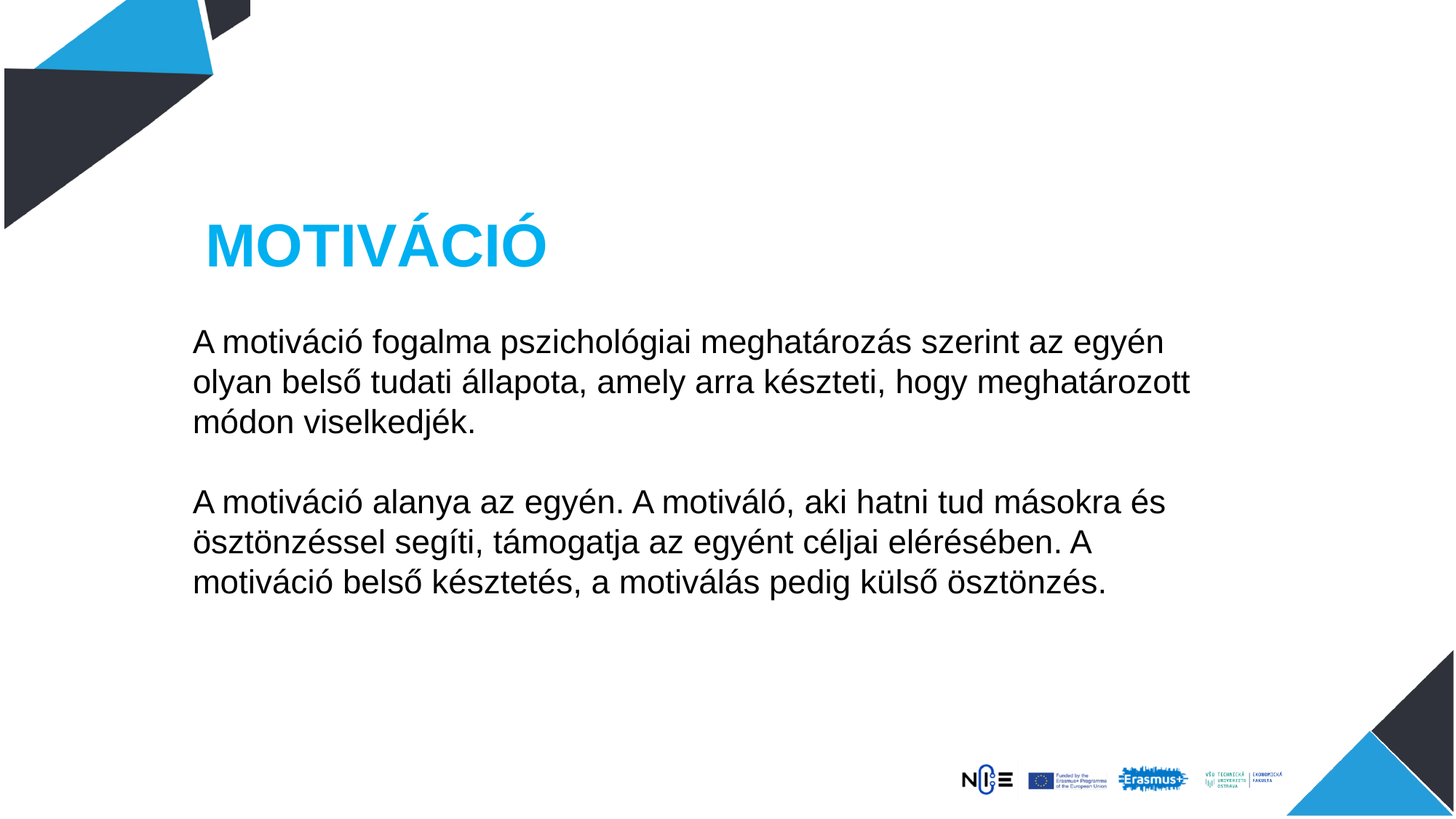

motiváció

A motiváció fogalma pszichológiai meghatározás szerint az egyén olyan belső tudati állapota, amely arra készteti, hogy meghatározott módon viselkedjék.

A motiváció alanya az egyén. A motiváló, aki hatni tud másokra és ösztönzéssel segíti, támogatja az egyént céljai elérésében. A motiváció belső késztetés, a motiválás pedig külső ösztönzés.